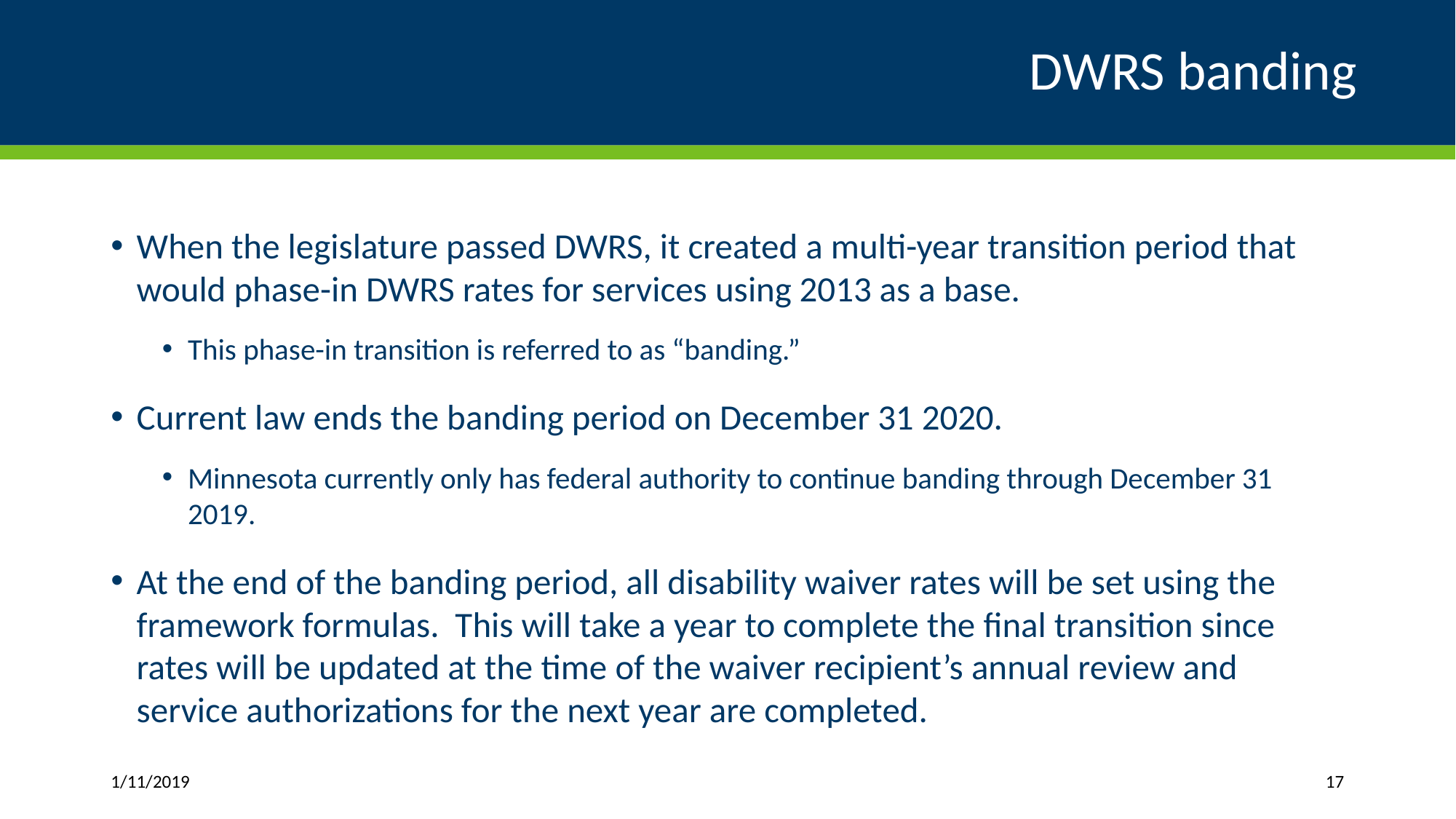

# DWRS banding
When the legislature passed DWRS, it created a multi-year transition period that would phase-in DWRS rates for services using 2013 as a base.
This phase-in transition is referred to as “banding.”
Current law ends the banding period on December 31 2020.
Minnesota currently only has federal authority to continue banding through December 31 2019.
At the end of the banding period, all disability waiver rates will be set using the framework formulas.  This will take a year to complete the final transition since rates will be updated at the time of the waiver recipient’s annual review and service authorizations for the next year are completed.
1/11/2019
17